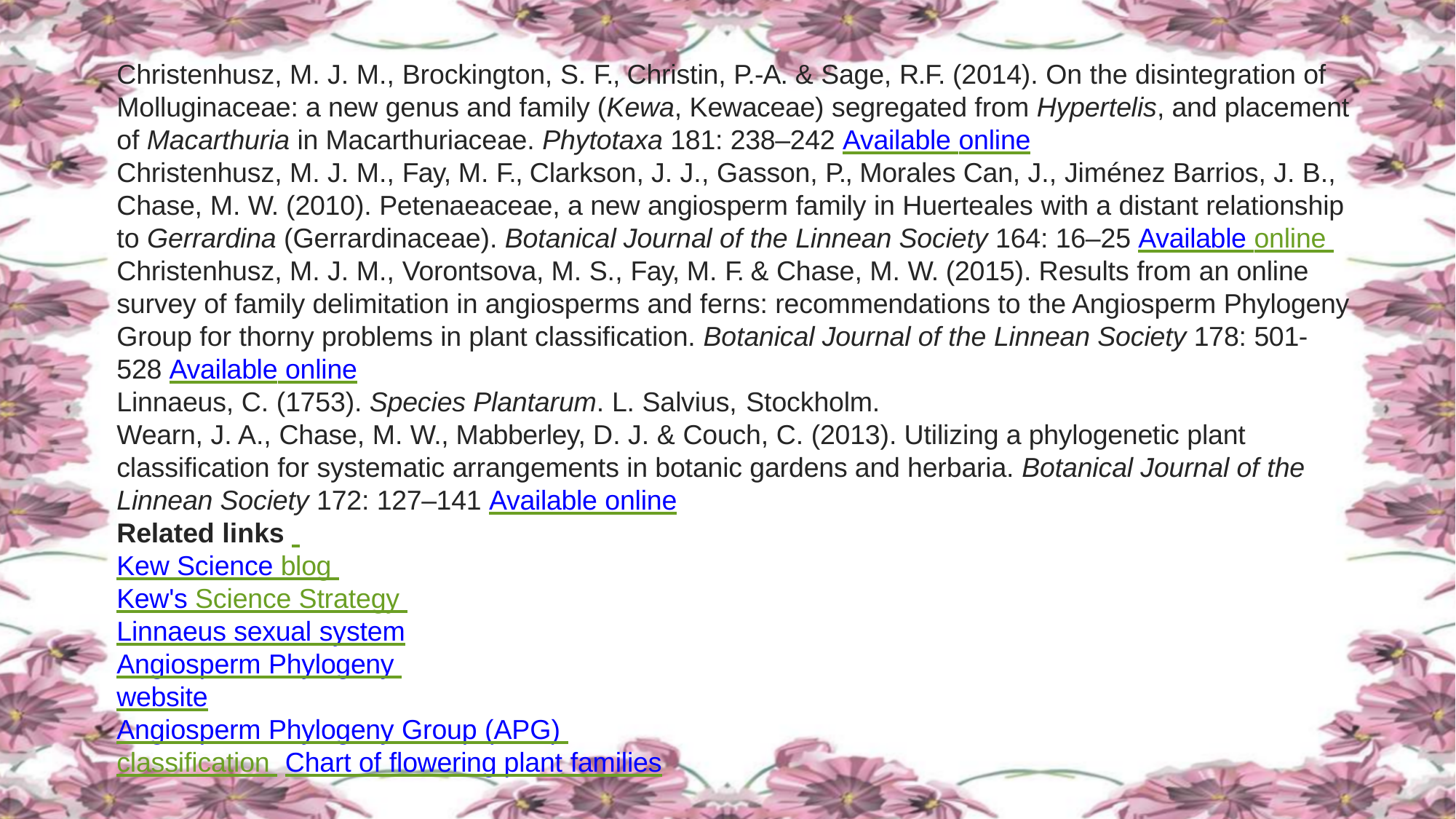

Christenhusz, M. J. M., Brockington, S. F., Christin, P.-A. & Sage, R.F. (2014). On the disintegration of  Molluginaceae: a new genus and family (Kewa, Kewaceae) segregated from Hypertelis, and placement  of Macarthuria in Macarthuriaceae. Phytotaxa 181: 238–242 Available online
Christenhusz, M. J. M., Fay, M. F., Clarkson, J. J., Gasson, P., Morales Can, J., Jiménez Barrios, J. B.,  Chase, M. W. (2010). Petenaeaceae, a new angiosperm family in Huerteales with a distant relationship  to Gerrardina (Gerrardinaceae). Botanical Journal of the Linnean Society 164: 16–25 Available online  Christenhusz, M. J. M., Vorontsova, M. S., Fay, M. F. & Chase, M. W. (2015). Results from an online  survey of family delimitation in angiosperms and ferns: recommendations to the Angiosperm Phylogeny  Group for thorny problems in plant classification. Botanical Journal of the Linnean Society 178: 501-  528 Available online
Linnaeus, C. (1753). Species Plantarum. L. Salvius, Stockholm.
Wearn, J. A., Chase, M. W., Mabberley, D. J. & Couch, C. (2013). Utilizing a phylogenetic plant  classification for systematic arrangements in botanic gardens and herbaria. Botanical Journal of the  Linnean Society 172: 127–141 Available online
Related links  Kew Science blog  Kew's Science Strategy  Linnaeus sexual system
Angiosperm Phylogeny website
Angiosperm Phylogeny Group (APG) classification  Chart of flowering plant families